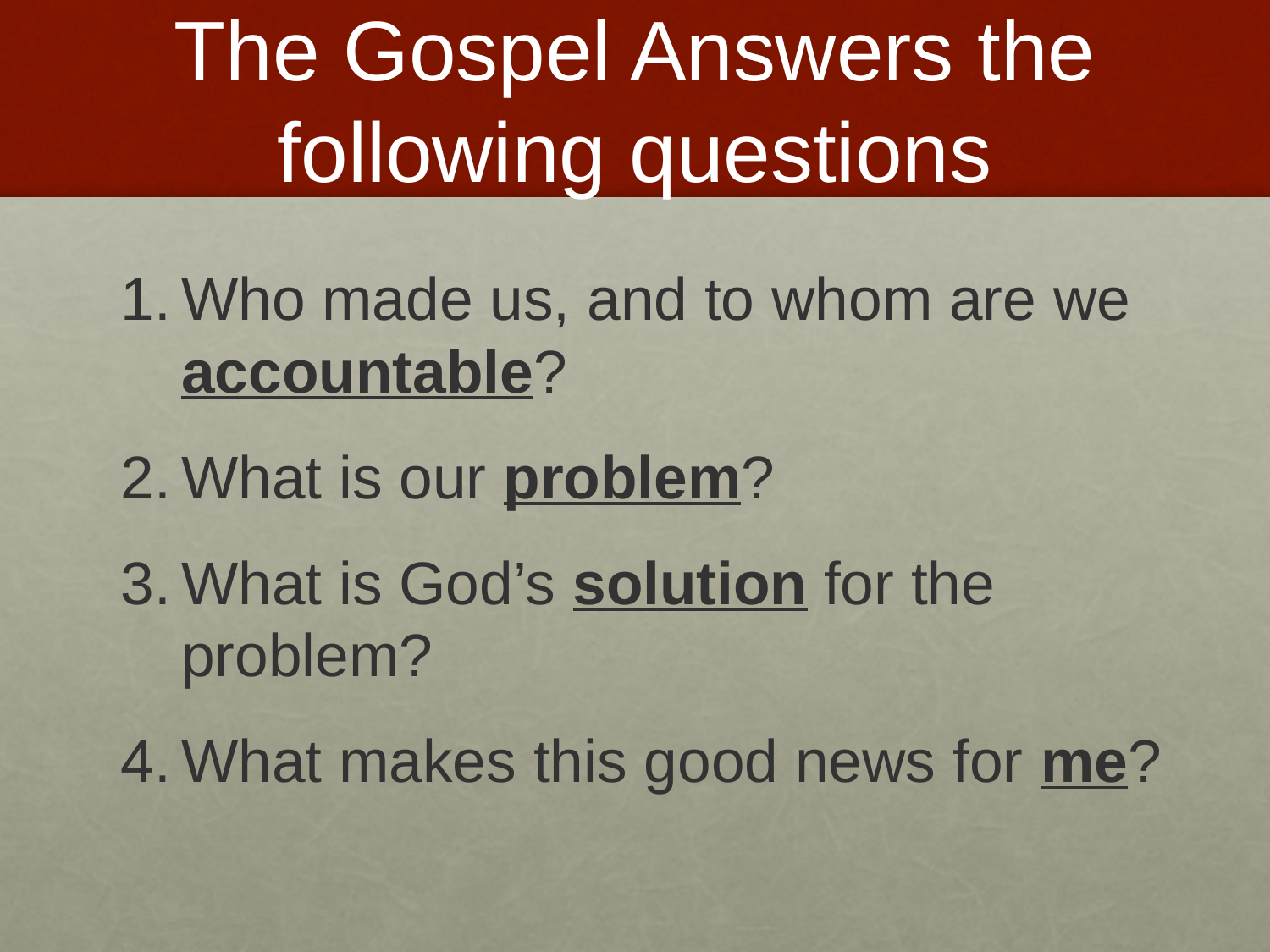

# The Gospel Answers the following questions
Who made us, and to whom are we accountable?
What is our problem?
What is God’s solution for the problem?
What makes this good news for me?